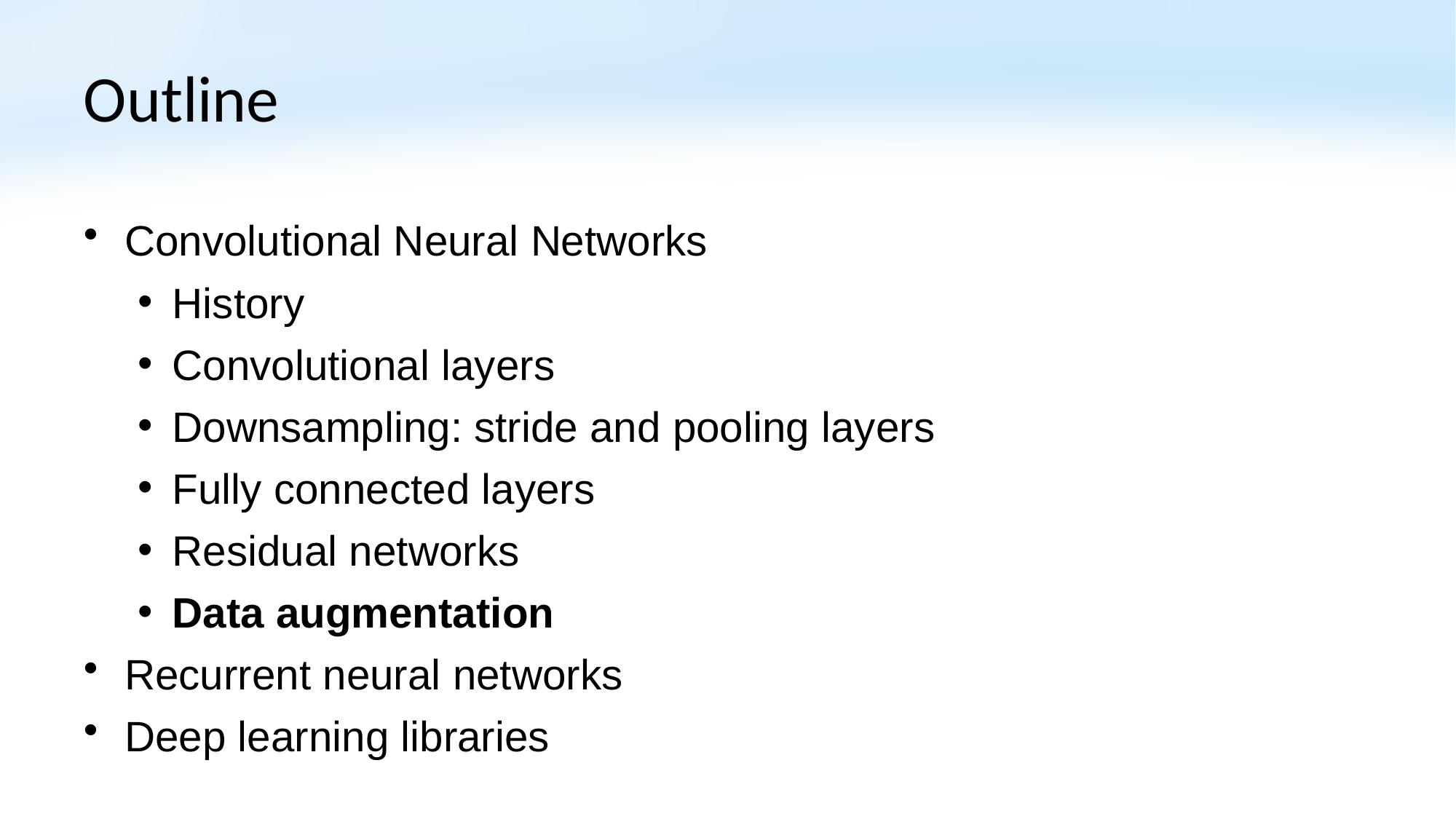

# Outline
Convolutional Neural Networks
History
Convolutional layers
Downsampling: stride and pooling layers
Fully connected layers
Residual networks
Data augmentation
Recurrent neural networks
Deep learning libraries